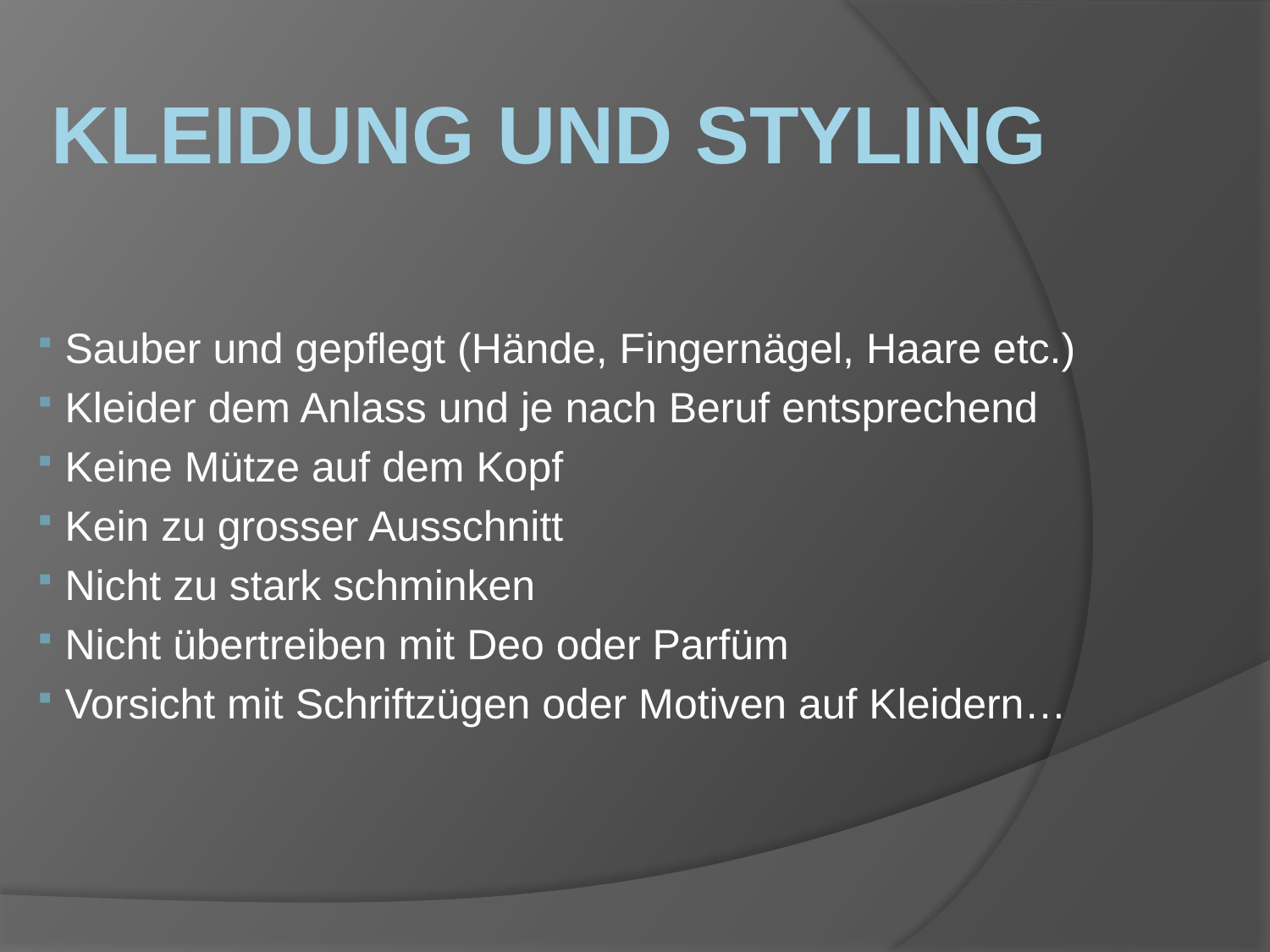

# Kleidung und Styling
 Sauber und gepflegt (Hände, Fingernägel, Haare etc.)
 Kleider dem Anlass und je nach Beruf entsprechend
 Keine Mütze auf dem Kopf
 Kein zu grosser Ausschnitt
 Nicht zu stark schminken
 Nicht übertreiben mit Deo oder Parfüm
 Vorsicht mit Schriftzügen oder Motiven auf Kleidern…